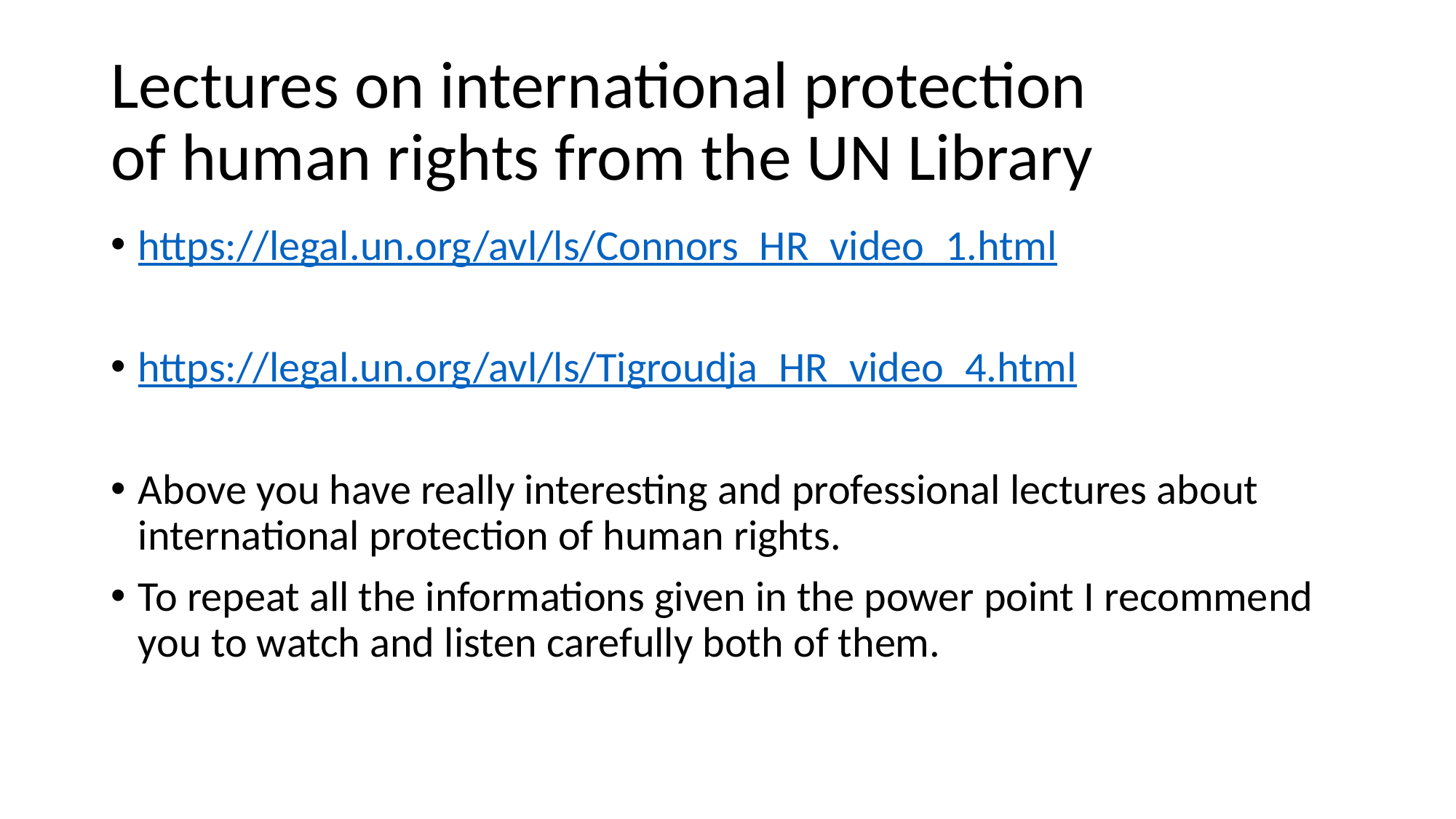

# Lectures on international protection of human rights from the UN Library
https://legal.un.org/avl/ls/Connors_HR_video_1.html

https://legal.un.org/avl/ls/Tigroudja_HR_video_4.html

Above you have really interesting and professional lectures about international protection of human rights.
To repeat all the informations given in the power point I recommend you to watch and listen carefully both of them.